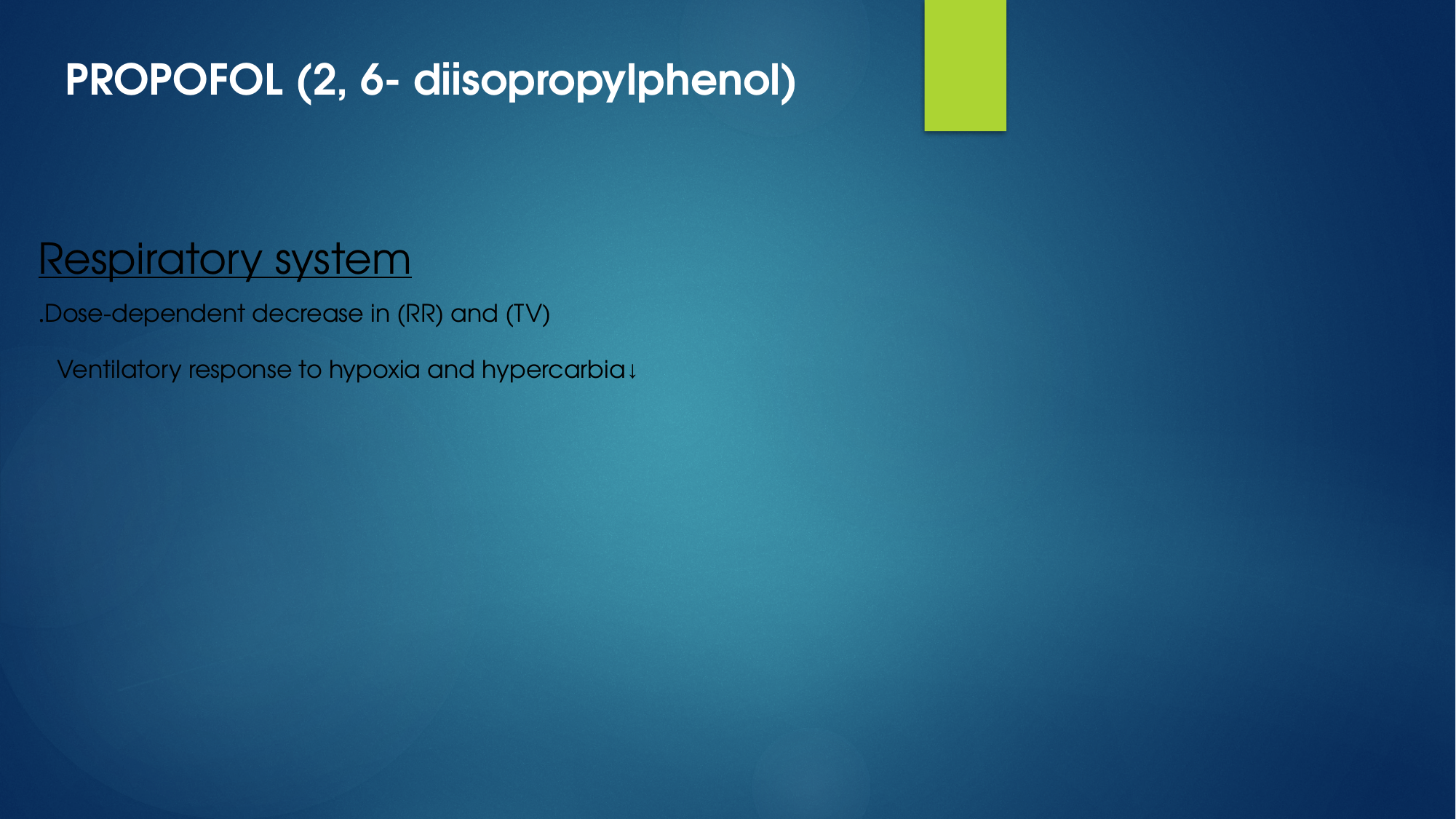

PROPOFOL (2, 6- diisopropylphenol)

Respiratory system
Dose-dependent decrease in (RR) and (TV).
↓Ventilatory response to hypoxia and hypercarbia